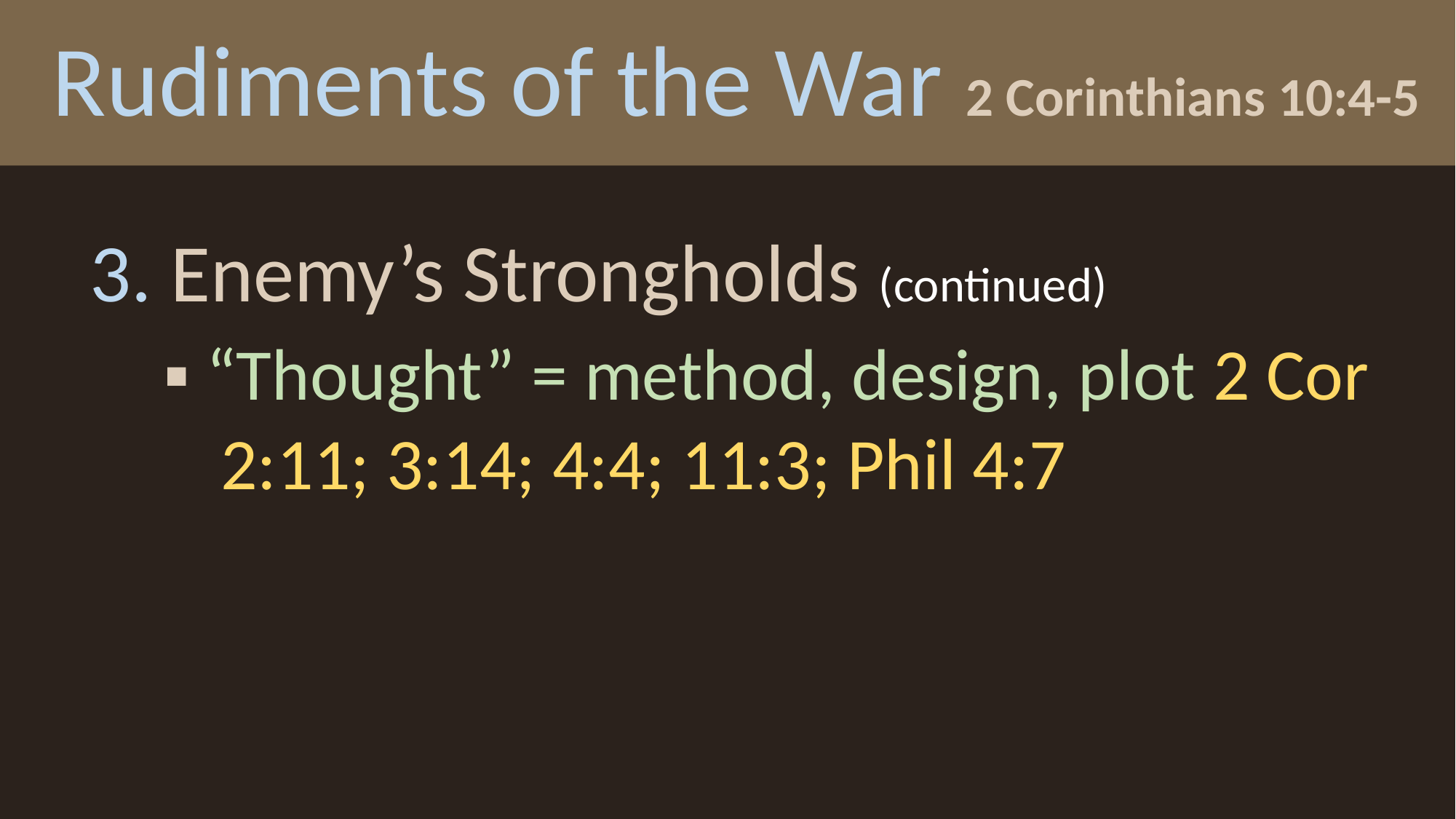

Rudiments of the War 2 Corinthians 10:4-5

3. Enemy’s Strongholds (continued)
    ▪ “Thought” = method, design, plot 2 Cor
        2:11; 3:14; 4:4; 11:3; Phil 4:7